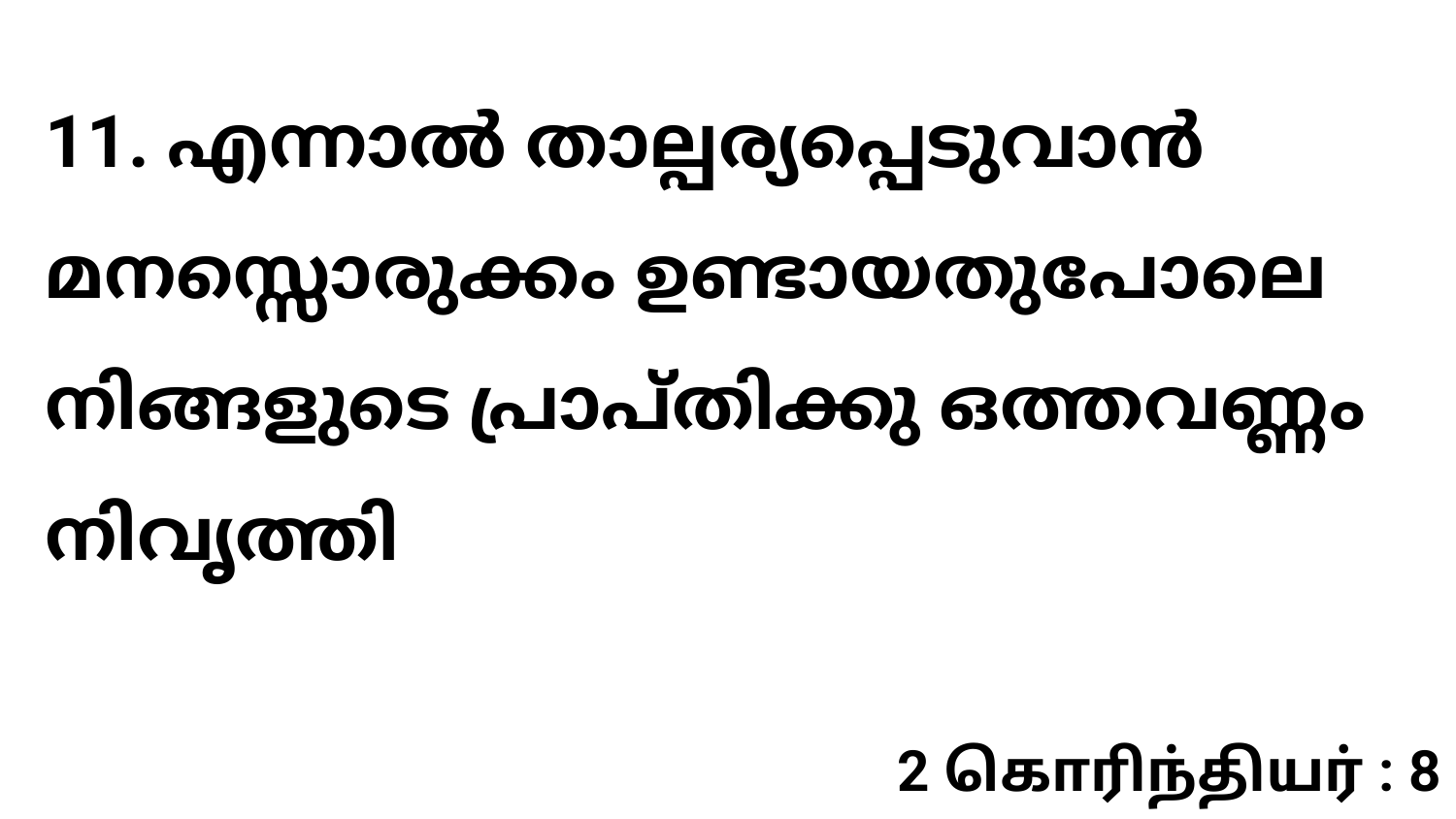

11. എന്നാൽ താല്പര്യപ്പെടുവാൻ മനസ്സൊരുക്കം ഉണ്ടായതുപോലെ നിങ്ങളുടെ പ്രാപ്തിക്കു ഒത്തവണ്ണം നിവൃത്തി
2 கொரிந்தியர் : 8